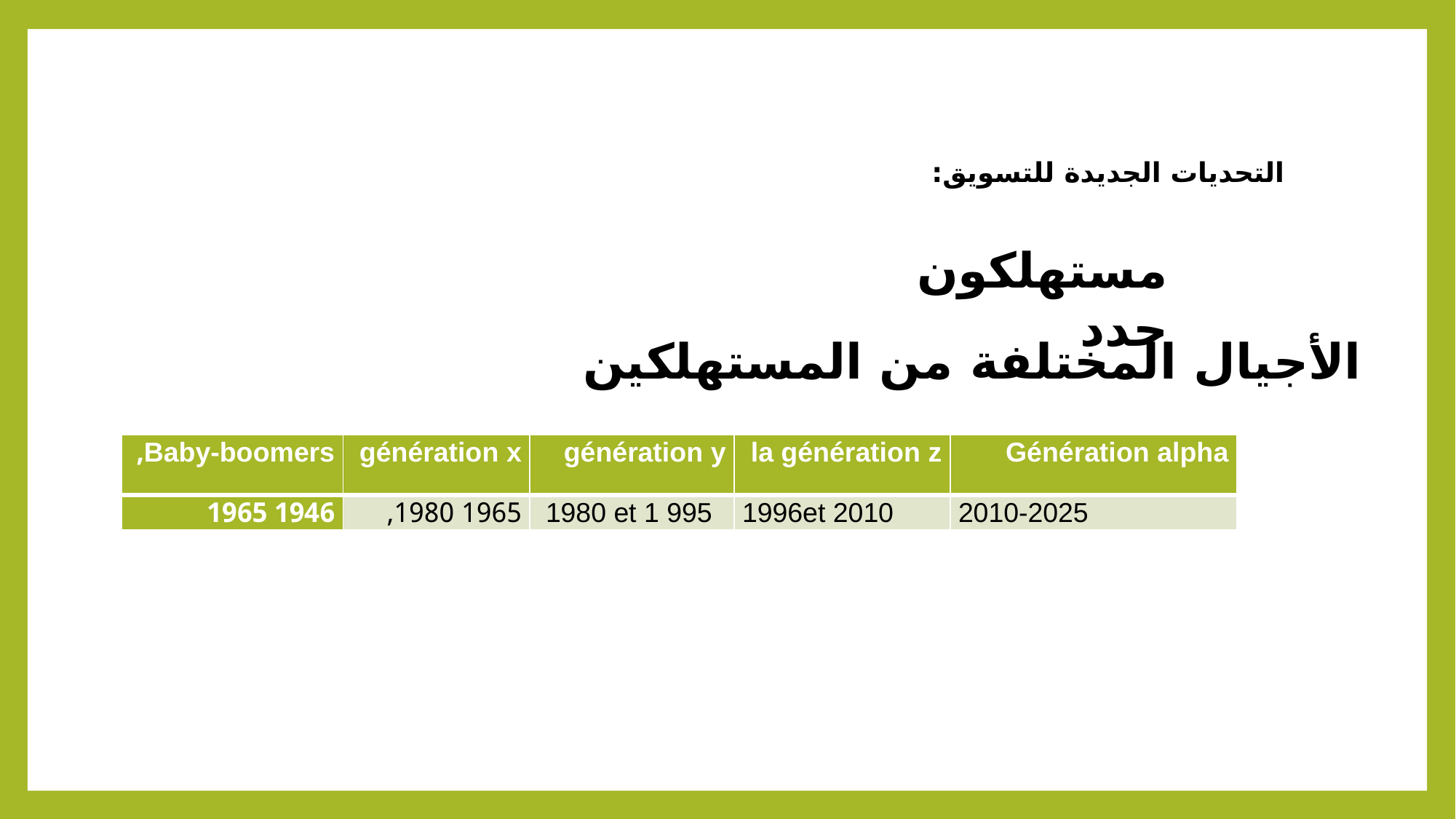

التحديات الجديدة للتسويق:
مستهلكون جدد
الأجيال المختلفة من المستهلكين
| Baby-boomers, | génération x | génération y | la génération z | Génération alpha |
| --- | --- | --- | --- | --- |
| 1946 1965 | 1965 1980, | 1980 et 1 995 | 1996et 2010 | 2010-2025 |